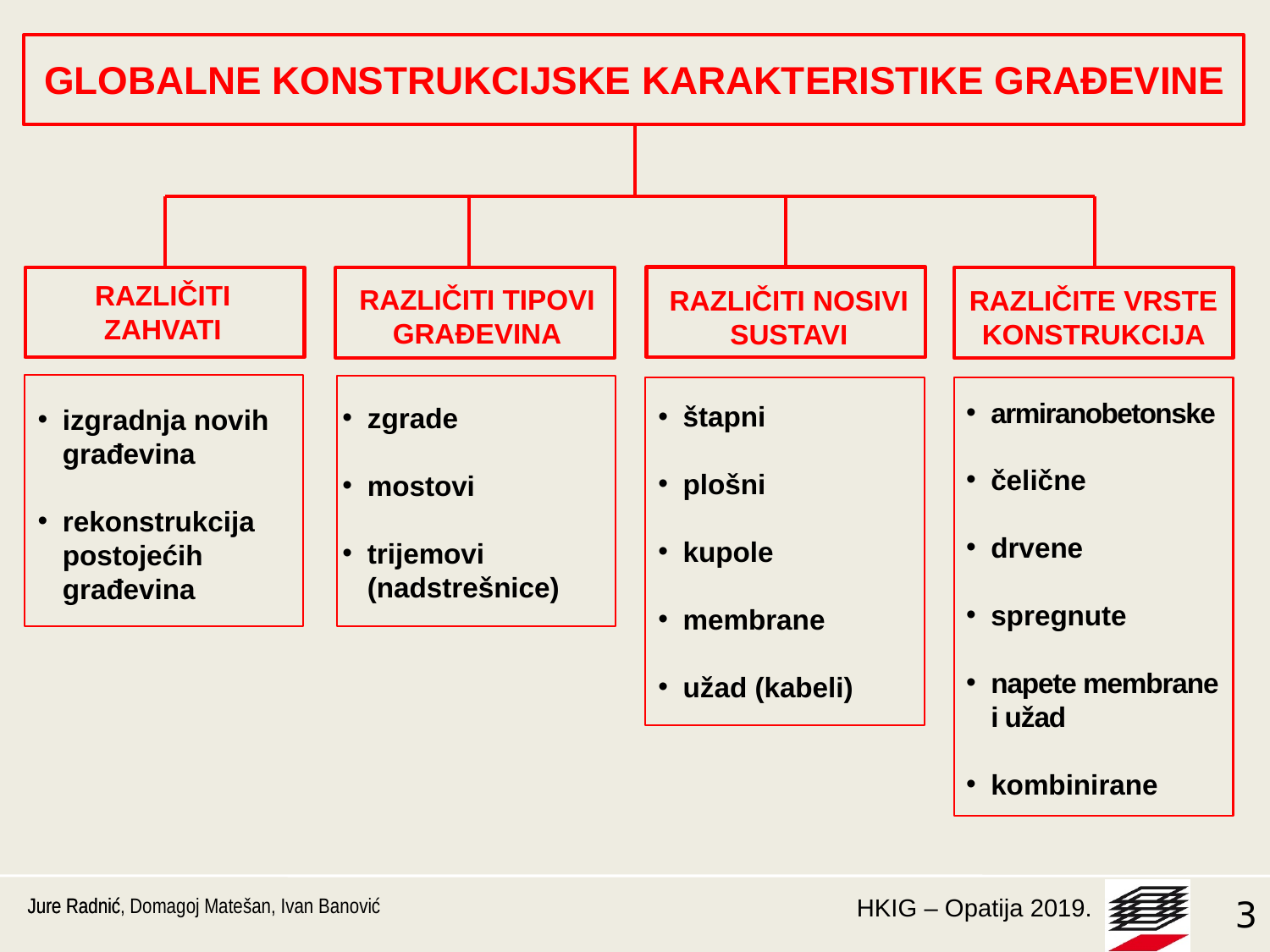

GLOBALNE KONSTRUKCIJSKE KARAKTERISTIKE GRAĐEVINE

RAZLIČITI ZAHVATI
RAZLIČITI TIPOVI GRAĐEVINA
RAZLIČITI NOSIVI SUSTAVI
RAZLIČITE VRSTE
KONSTRUKCIJA

armiranobetonske

čelične

drvene

spregnute

napete membrane i užad

kombinirane

štapni

plošni

kupole

membrane

užad (kabeli)

zgrade

mostovi

trijemovi (nadstrešnice)

izgradnja novih građevina

rekonstrukcija postojećih građevina
Jure Radnić
Jure Radnić, Domagoj Matešan, Ivan Banović
3